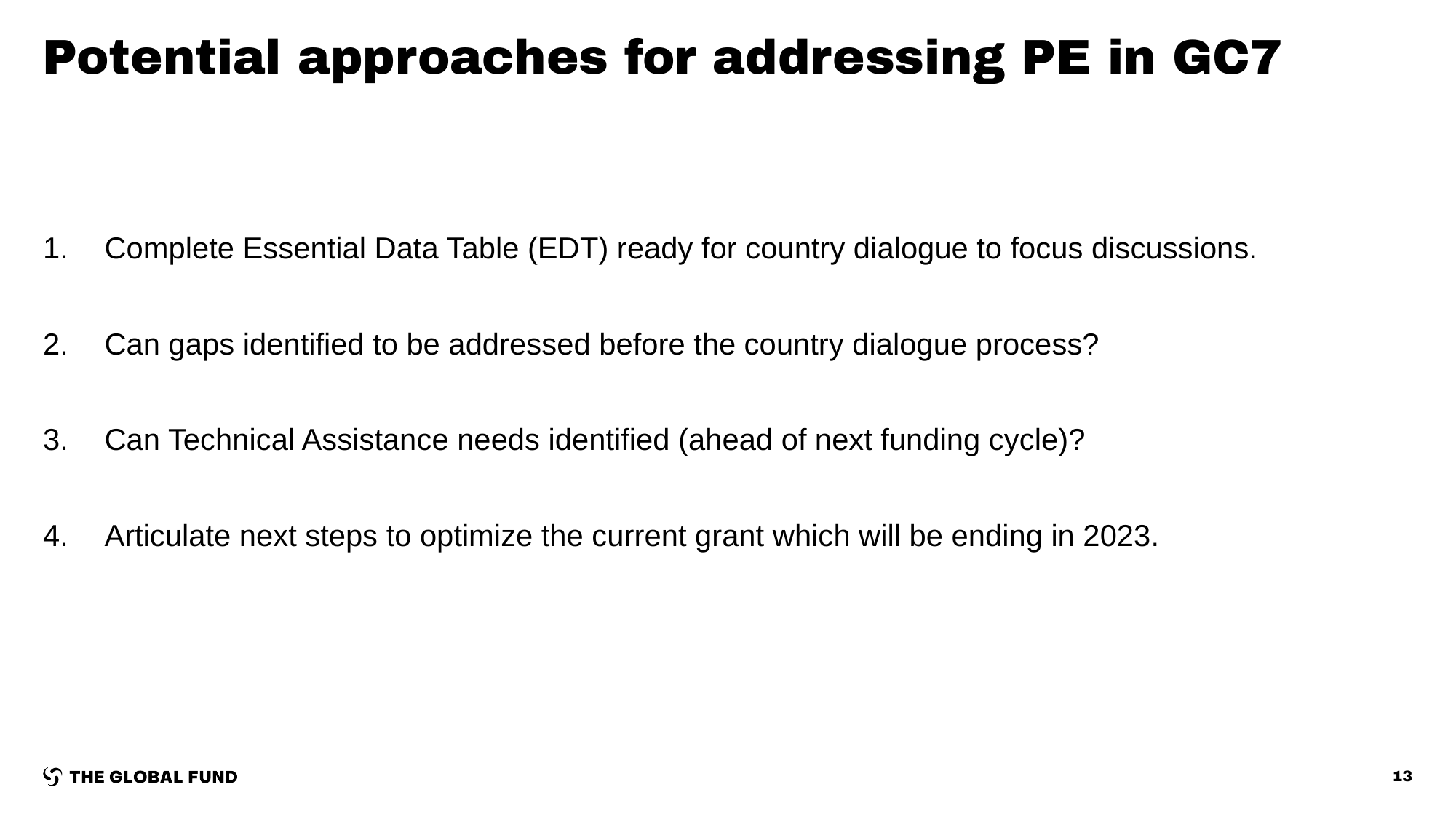

# Potential approaches for addressing PE in GC7

Complete Essential Data Table (EDT) ready for country dialogue to focus discussions.

Can gaps identified to be addressed before the country dialogue process?

Can Technical Assistance needs identified (ahead of next funding cycle)?

Articulate next steps to optimize the current grant which will be ending in 2023.

13